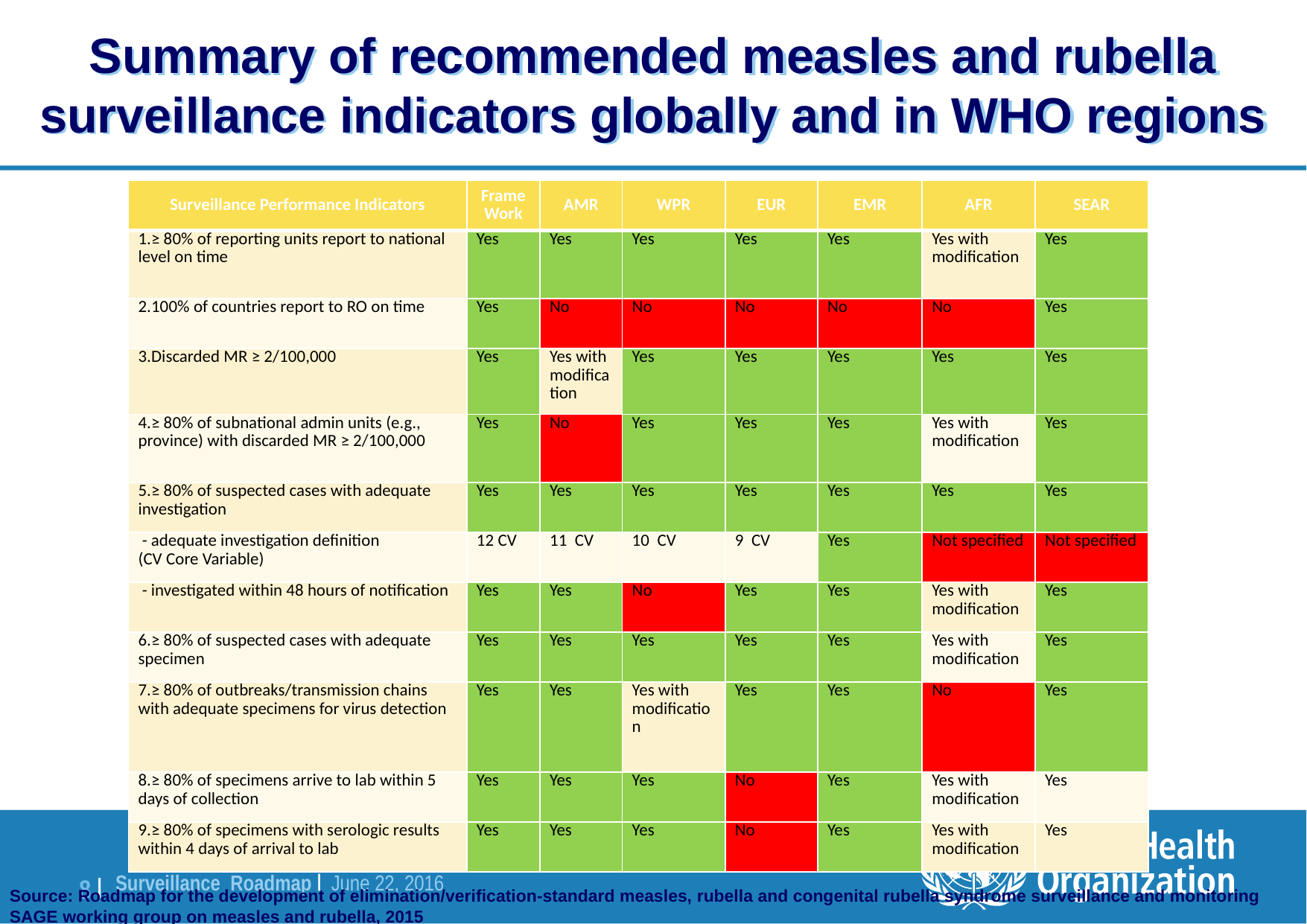

# Summary of recommended measles and rubella surveillance indicators globally and in WHO regions
| Surveillance Performance Indicators | Frame Work | AMR | WPR | EUR | EMR | AFR | SEAR |
| --- | --- | --- | --- | --- | --- | --- | --- |
| 1.≥ 80% of reporting units report to national level on time | Yes | Yes | Yes | Yes | Yes | Yes with modification | Yes |
| 2.100% of countries report to RO on time | Yes | No | No | No | No | No | Yes |
| 3.Discarded MR ≥ 2/100,000 | Yes | Yes with modification | Yes | Yes | Yes | Yes | Yes |
| 4.≥ 80% of subnational admin units (e.g., province) with discarded MR ≥ 2/100,000 | Yes | No | Yes | Yes | Yes | Yes with modification | Yes |
| 5.≥ 80% of suspected cases with adequate investigation | Yes | Yes | Yes | Yes | Yes | Yes | Yes |
| - adequate investigation definition (CV Core Variable) | 12 CV | 11 CV | 10 CV | 9 CV | Yes | Not specified | Not specified |
| - investigated within 48 hours of notification | Yes | Yes | No | Yes | Yes | Yes with modification | Yes |
| 6.≥ 80% of suspected cases with adequate specimen | Yes | Yes | Yes | Yes | Yes | Yes with modification | Yes |
| 7.≥ 80% of outbreaks/transmission chains with adequate specimens for virus detection | Yes | Yes | Yes with modification | Yes | Yes | No | Yes |
| 8.≥ 80% of specimens arrive to lab within 5 days of collection | Yes | Yes | Yes | No | Yes | Yes with modification | Yes |
| 9.≥ 80% of specimens with serologic results within 4 days of arrival to lab | Yes | Yes | Yes | No | Yes | Yes with modification | Yes |
Source: Roadmap for the development of elimination/verification-standard measles, rubella and congenital rubella syndrome surveillance and monitoring
SAGE working group on measles and rubella, 2015